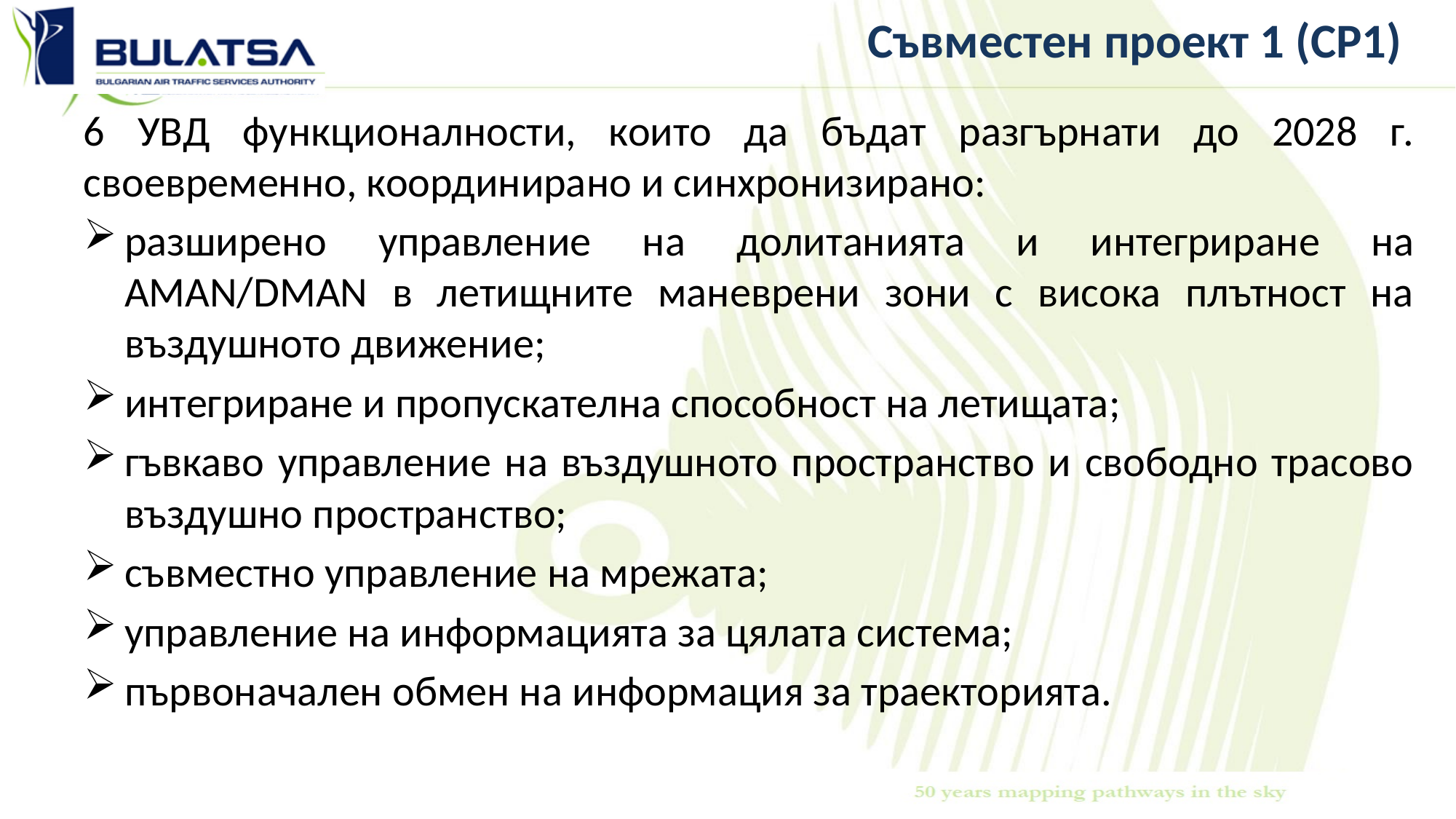

# Съвместен проект 1 (СР1)
6 УВД функционалности, които да бъдат разгърнати до 2028 г. своевременно, координирано и синхронизирано:
разширено управление на долитанията и интегриранe на AMAN/DMAN в летищните маневрени зони с висока плътност на въздушното движение;
интегриране и пропускателна способност на летищата;
гъвкаво управление на въздушното пространство и свободно трасово въздушно пространство;
съвместно управление на мрежата;
управление на информацията за цялата система;
първоначален обмен на информация за траекторията.